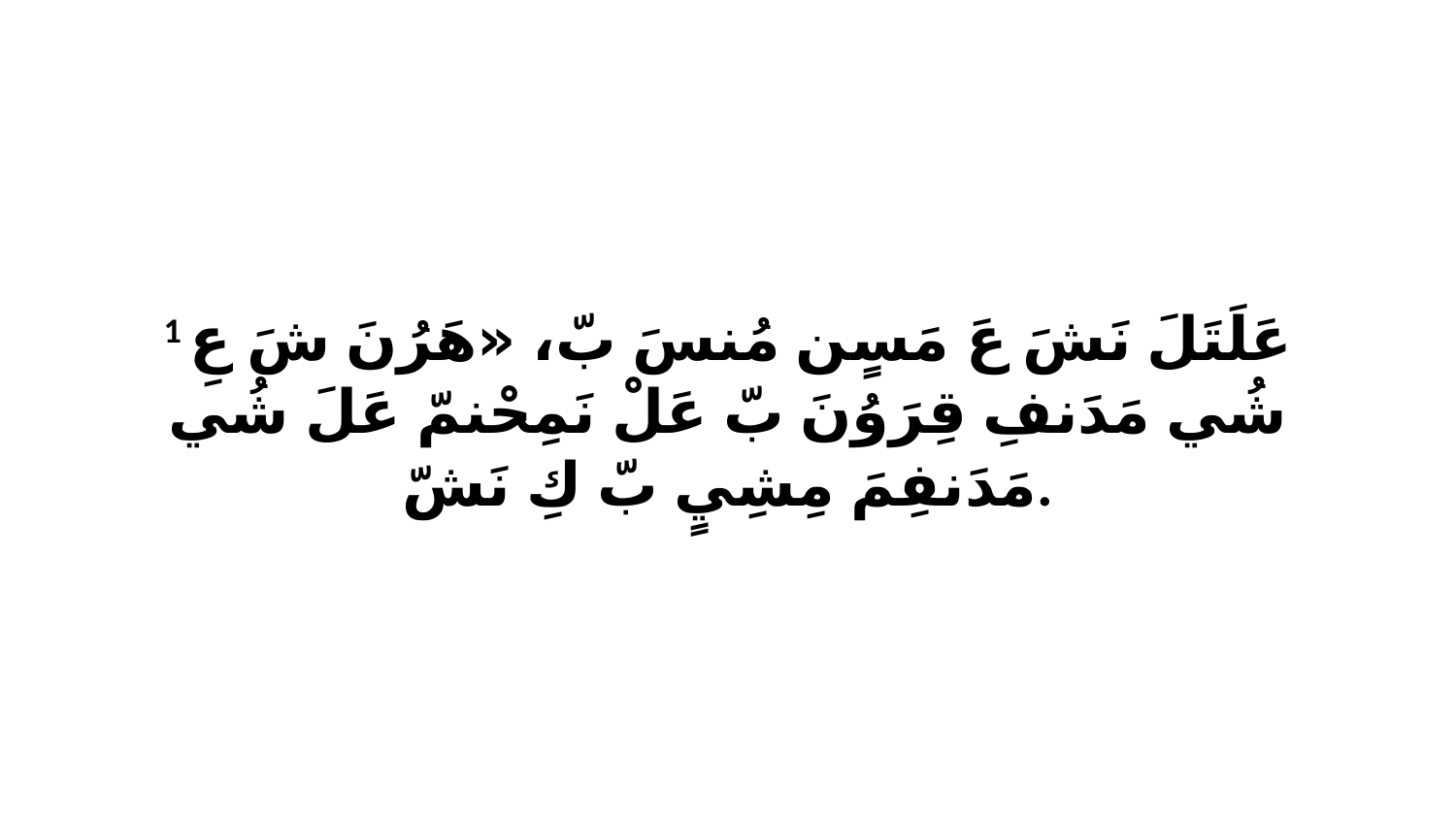

1 عَلَتَلَ نَشَ عَ مَسٍن مُنسَ بّ، «هَرُنَ شَ عِ شُي مَدَنفِ قِرَوُنَ بّ عَلْ نَمِحْنمّ عَلَ شُي مَدَنفِمَ مِشِيٍ بّ كِ نَشّ.